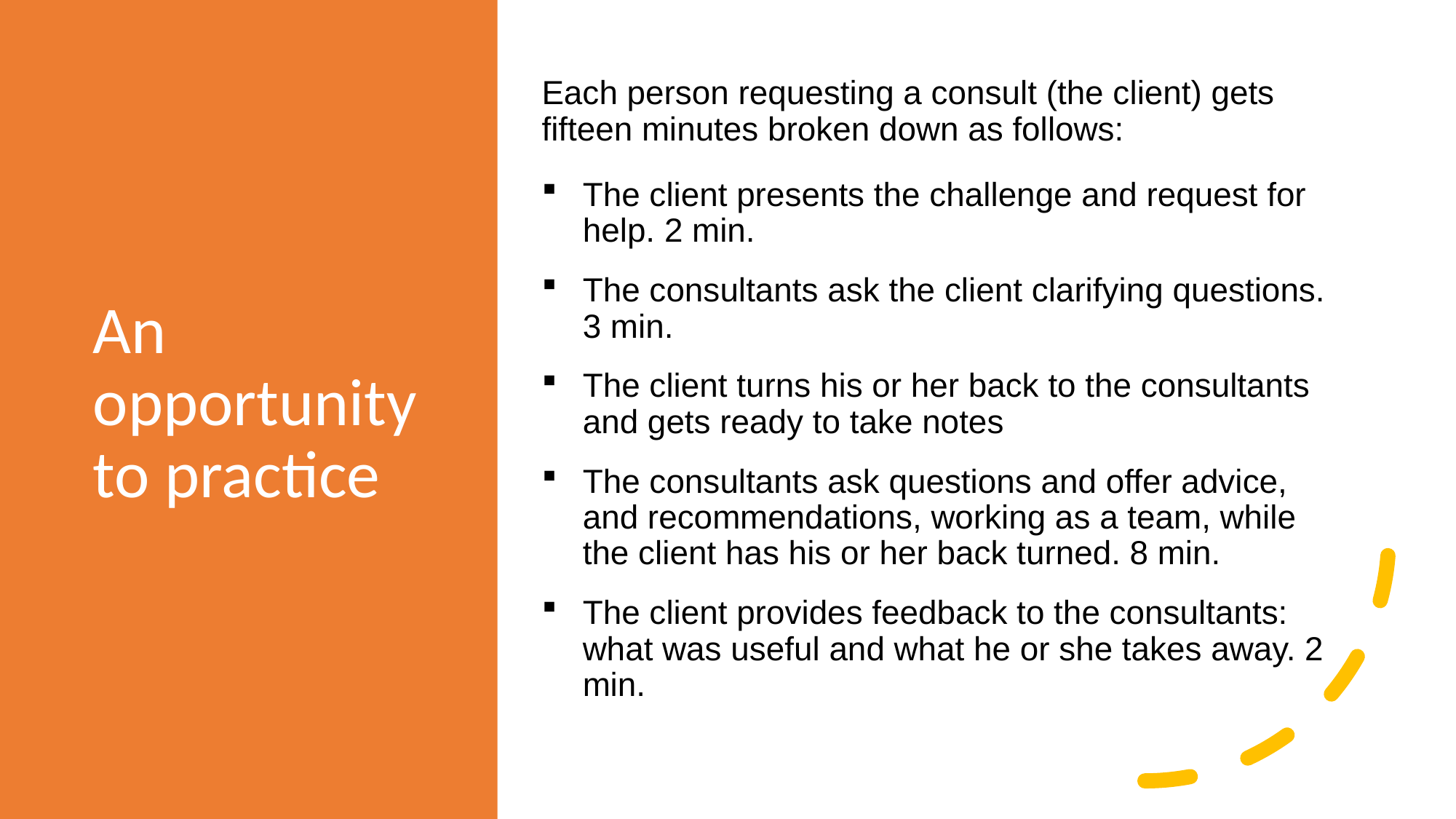

# An opportunity to practice
Each person requesting a consult (the client) gets fifteen minutes broken down as follows:
The client presents the challenge and request for help. 2 min.
The consultants ask the client clarifying questions. 3 min.
The client turns his or her back to the consultants and gets ready to take notes
The consultants ask questions and offer advice, and recommendations, working as a team, while the client has his or her back turned. 8 min.
The client provides feedback to the consultants: what was useful and what he or she takes away. 2 min.